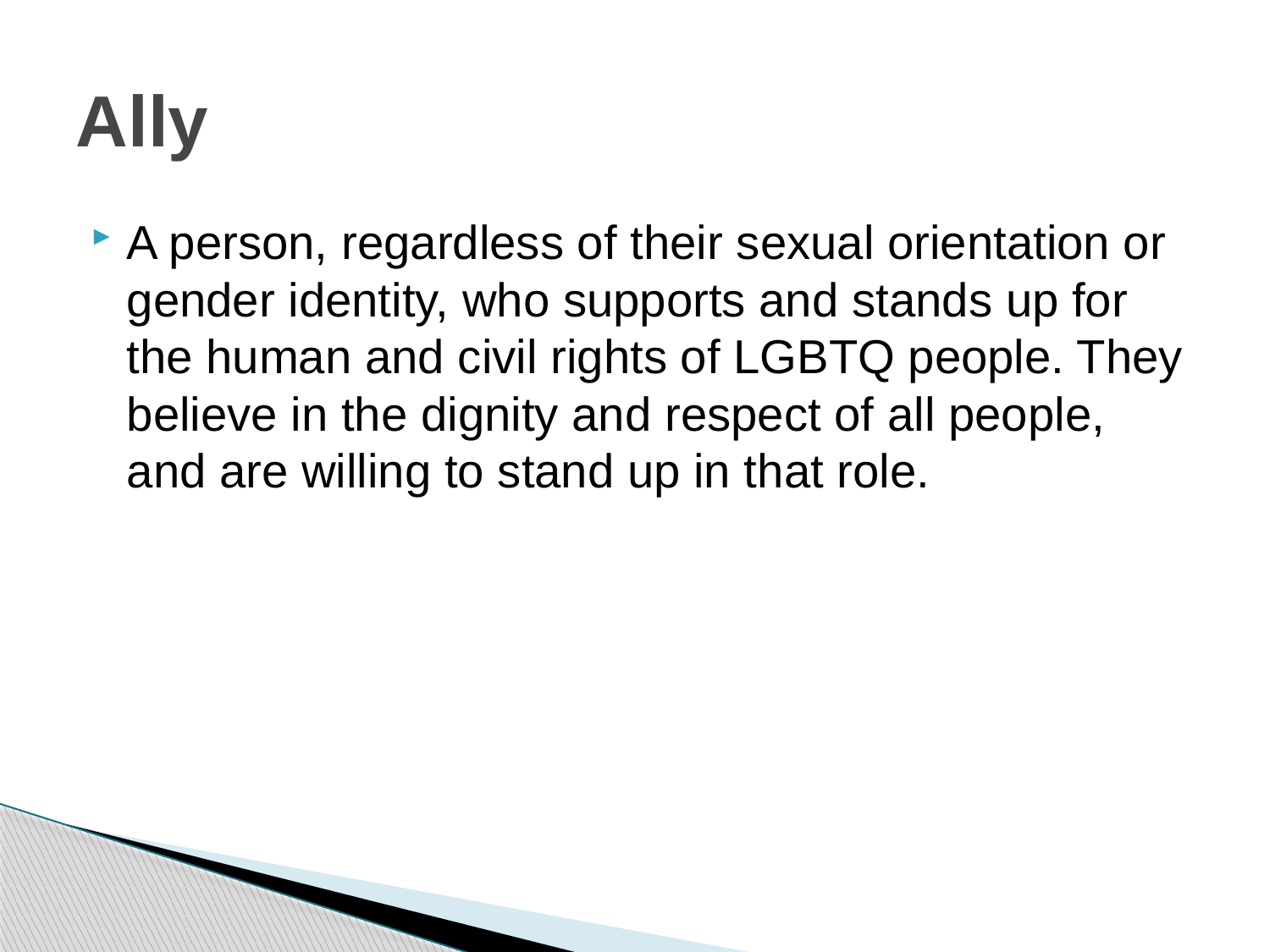

# Ally
A person, regardless of their sexual orientation or gender identity, who supports and stands up for the human and civil rights of LGBTQ people. They believe in the dignity and respect of all people, and are willing to stand up in that role.